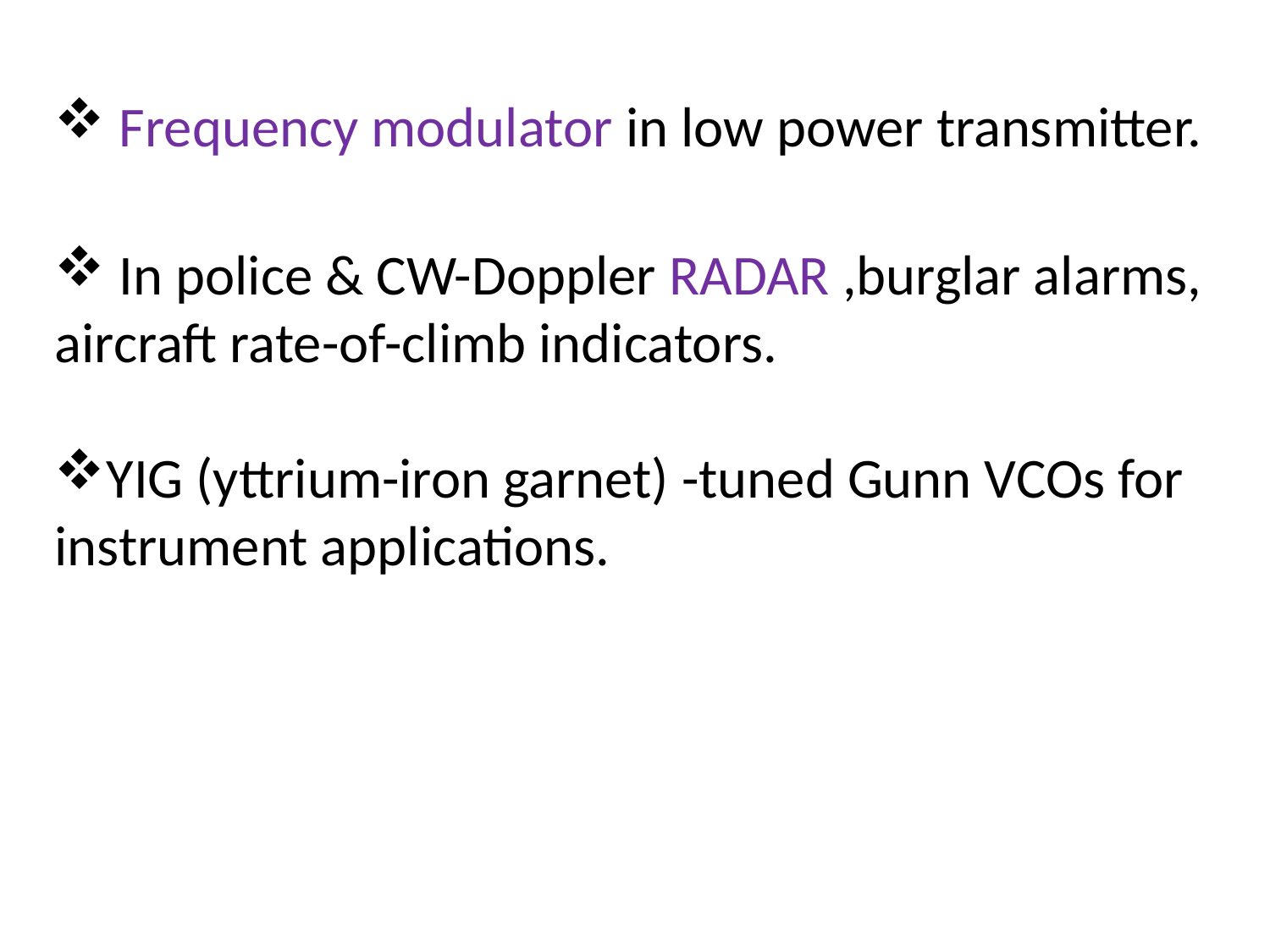

Frequency modulator in low power transmitter.

 In police & CW-Doppler RADAR ,burglar alarms, aircraft rate-of-climb indicators.

YIG (yttrium-iron garnet) -tuned Gunn VCOs for instrument applications.